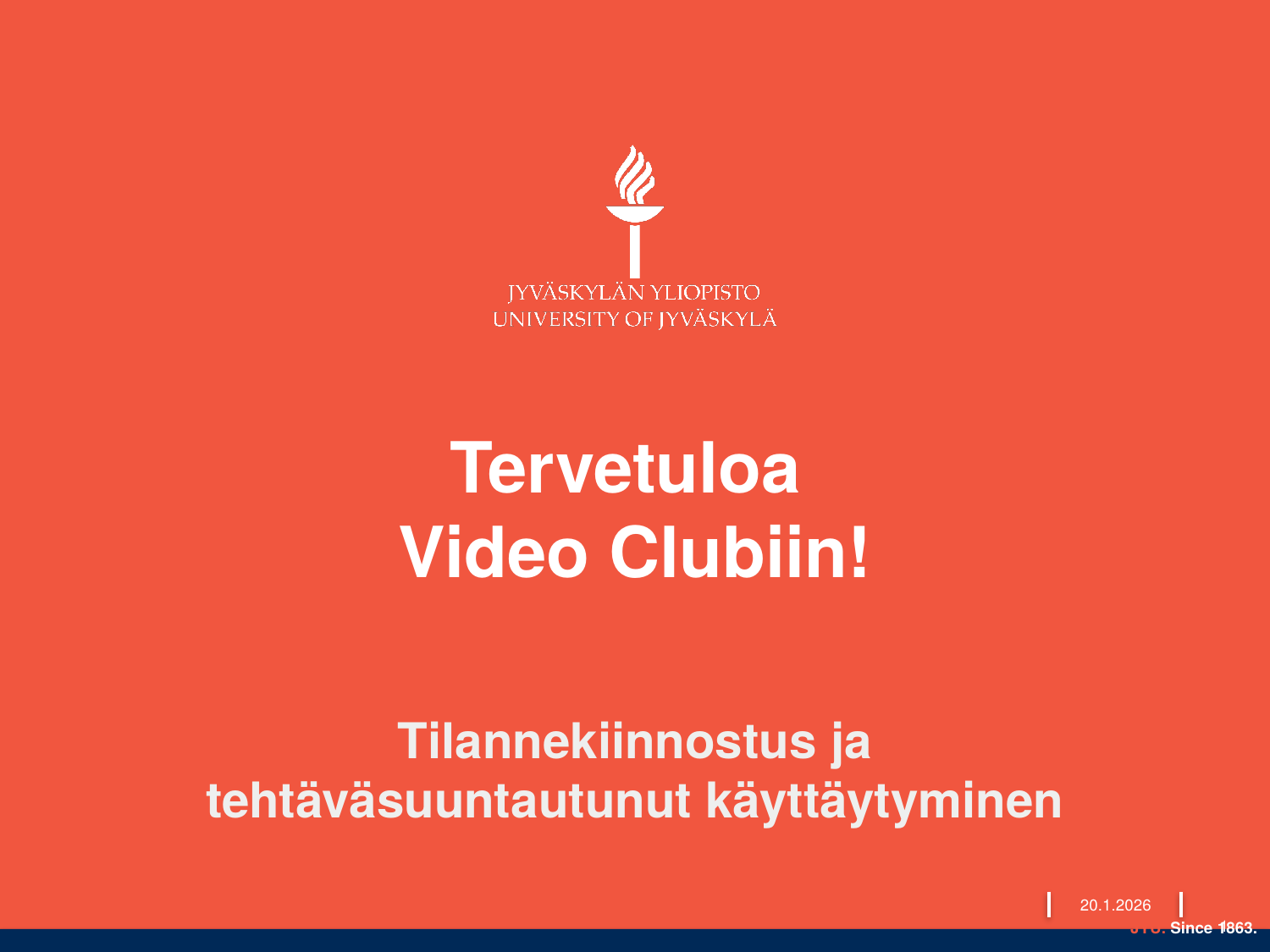

# Tervetuloa Video Clubiin!

Tilannekiinnostus ja tehtäväsuuntautunut käyttäytyminen
20.1.2026
JYU. Since 1863.
1